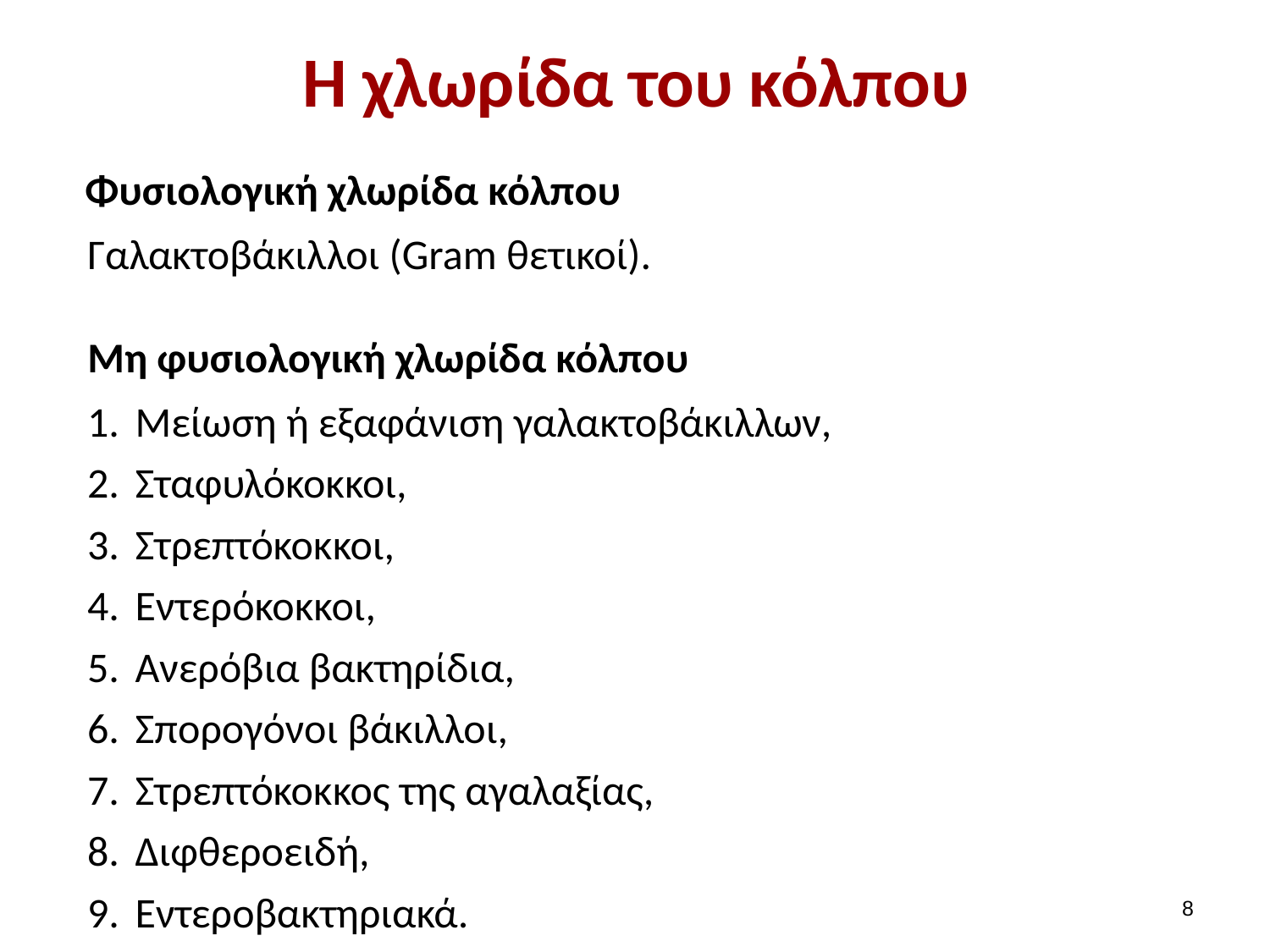

# Η χλωρίδα του κόλπου
Φυσιολογική χλωρίδα κόλπου
Γαλακτοβάκιλλοι (Gram θετικοί).
Μη φυσιολογική χλωρίδα κόλπου
Μείωση ή εξαφάνιση γαλακτοβάκιλλων,
Σταφυλόκοκκοι,
Στρεπτόκοκκοι,
Εντερόκοκκοι,
Ανερόβια βακτηρίδια,
Σπορογόνοι βάκιλλοι,
Στρεπτόκοκκος της αγαλαξίας,
Διφθεροειδή,
Εντεροβακτηριακά.
8